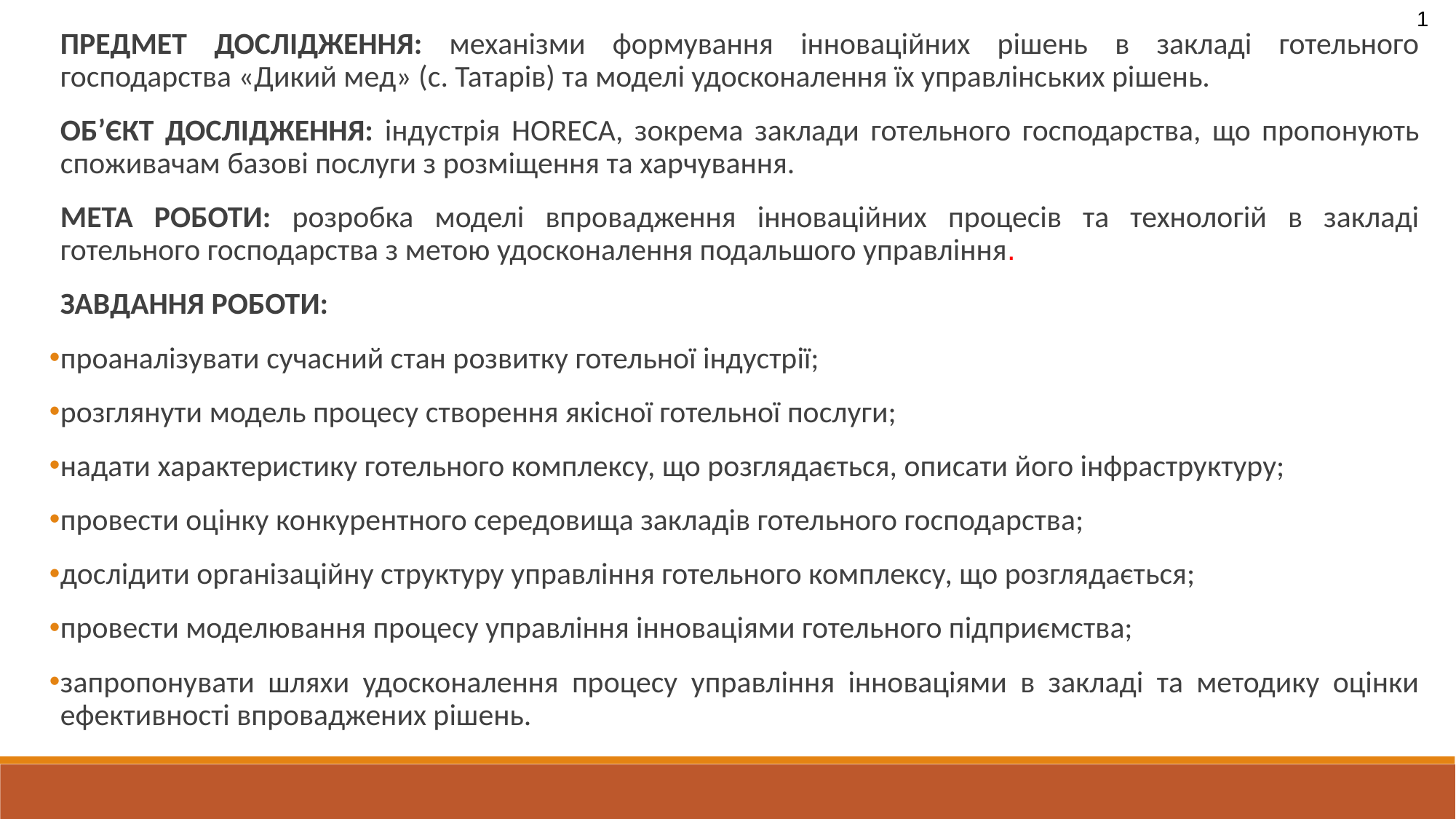

1
ПРЕДМЕТ ДОСЛІДЖЕННЯ: механізми формування інноваційних рішень в закладі готельного господарства «Дикий мед» (с. Татарів) та моделі удосконалення їх управлінських рішень.
ОБ’ЄКТ ДОСЛІДЖЕННЯ: індустрія HORECA, зокрема заклади готельного господарства, що пропонують споживачам базові послуги з розміщення та харчування.
МЕТА РОБОТИ: розробка моделі впровадження інноваційних процесів та технологій в закладі готельного господарства з метою удосконалення подальшого управління.
ЗАВДАННЯ РОБОТИ:
проаналізувати сучасний стан розвитку готельної індустрії;
розглянути модель процесу створення якісної готельної послуги;
надати характеристику готельного комплексу, що розглядається, описати його інфраструктуру;
провести оцінку конкурентного середовища закладів готельного господарства;
дослідити організаційну структуру управління готельного комплексу, що розглядається;
провести моделювання процесу управління інноваціями готельного підприємства;
запропонувати шляхи удосконалення процесу управління інноваціями в закладі та методику оцінки ефективності впроваджених рішень.